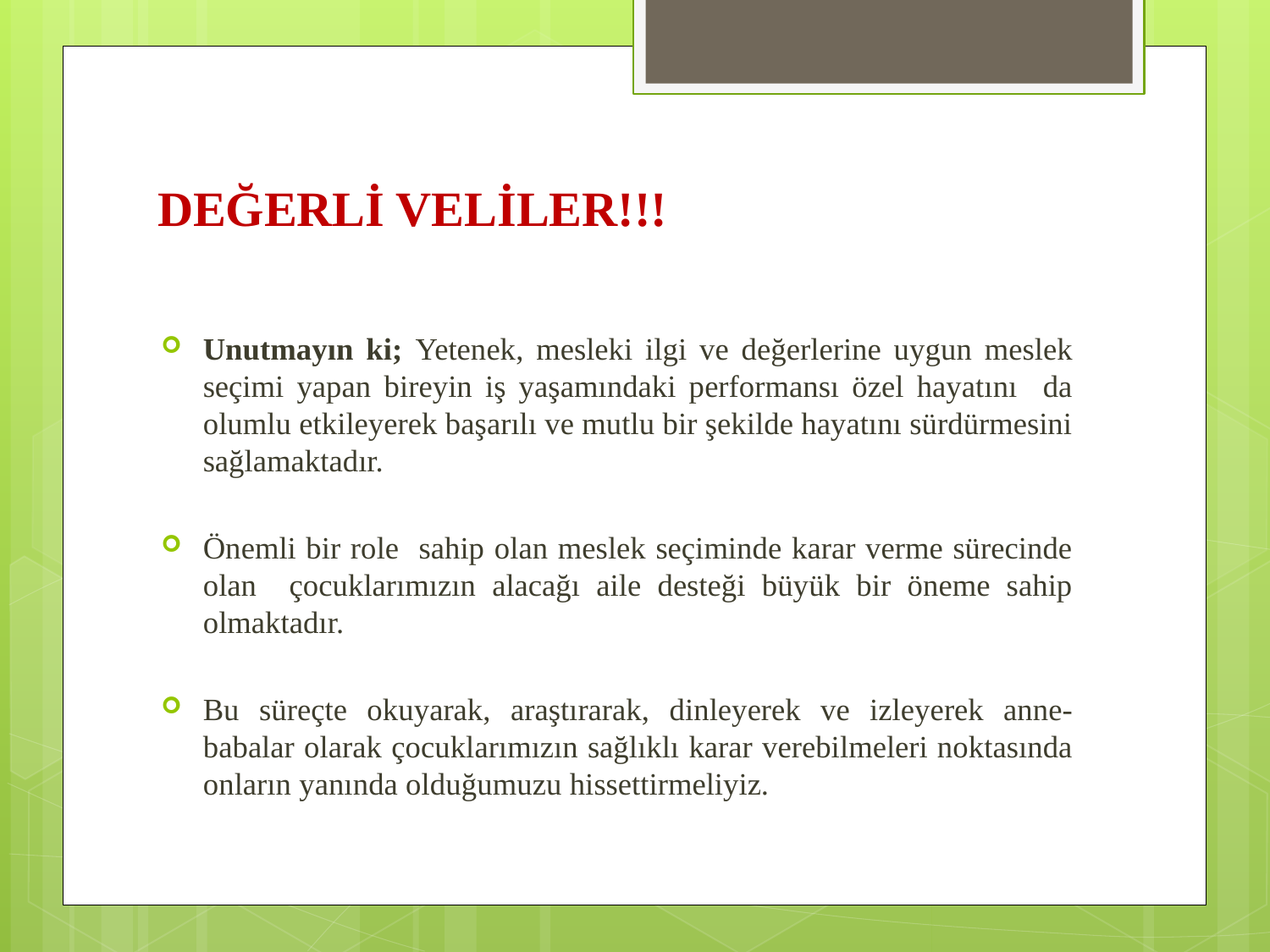

# DEĞERLİ VELİLER!!!
Unutmayın ki; Yetenek, mesleki ilgi ve değerlerine uygun meslek seçimi yapan bireyin iş yaşamındaki performansı özel hayatını  da olumlu etkileyerek başarılı ve mutlu bir şekilde hayatını sürdürmesini sağlamaktadır.

Önemli bir role  sahip olan meslek seçiminde karar verme sürecinde olan  çocuklarımızın alacağı aile desteği büyük bir öneme sahip olmaktadır.

Bu süreçte okuyarak, araştırarak, dinleyerek ve izleyerek anne-babalar olarak çocuklarımızın sağlıklı karar verebilmeleri noktasında onların yanında olduğumuzu hissettirmeliyiz.